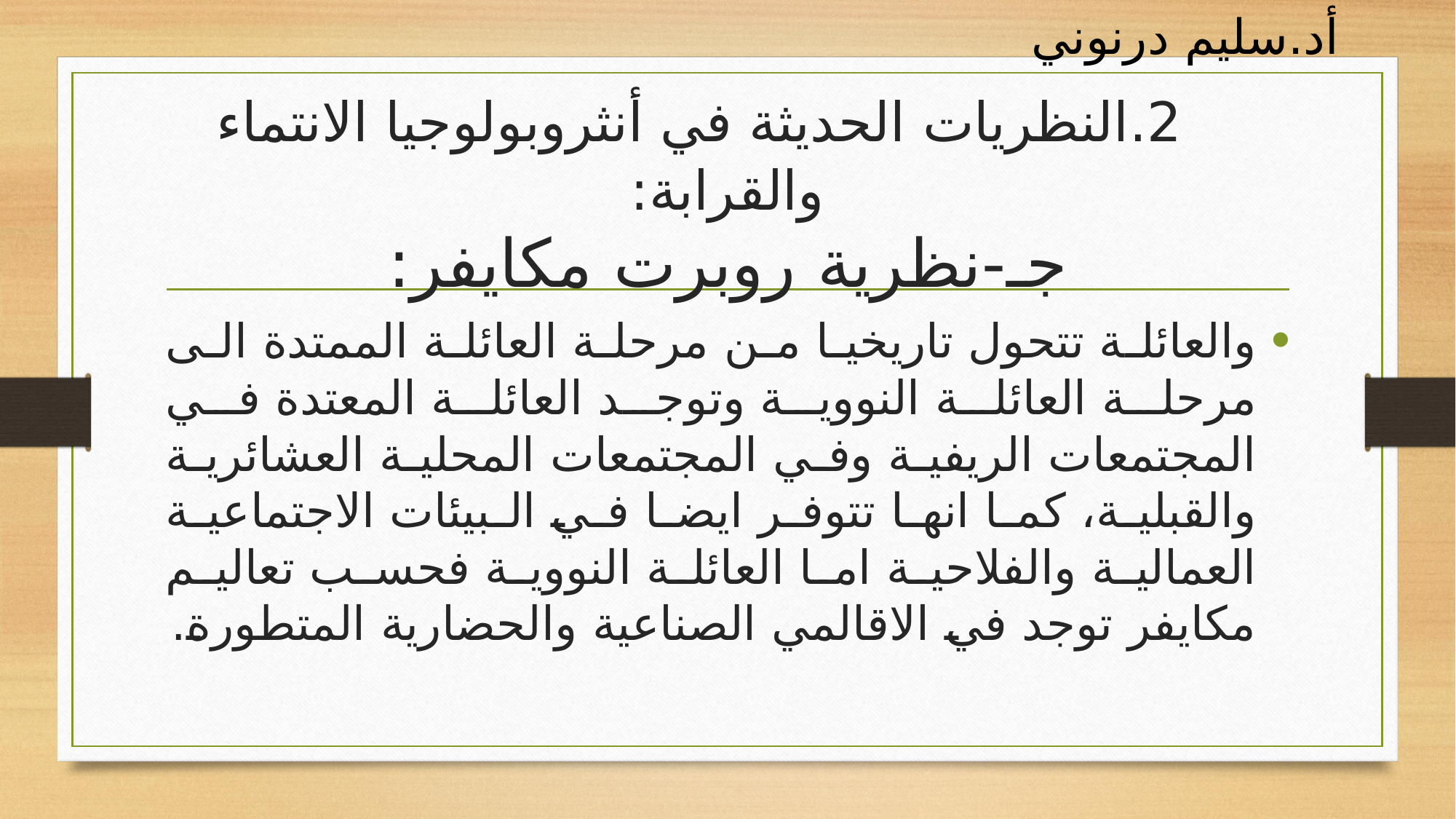

أد.سليم درنوني
# 2.	النظريات الحديثة في أنثروبولوجيا الانتماء والقرابة: جـ-	نظرية روبرت مكايفر:
والعائلة تتحول تاريخيا من مرحلة العائلة الممتدة الى مرحلة العائلة النووية وتوجد العائلة المعتدة في المجتمعات الريفية وفي المجتمعات المحلية العشائرية والقبلية، كما انها تتوفر ايضا في البيئات الاجتماعية العمالية والفلاحية اما العائلة النووية فحسب تعاليم مكايفر توجد في الاقالمي الصناعية والحضارية المتطورة.